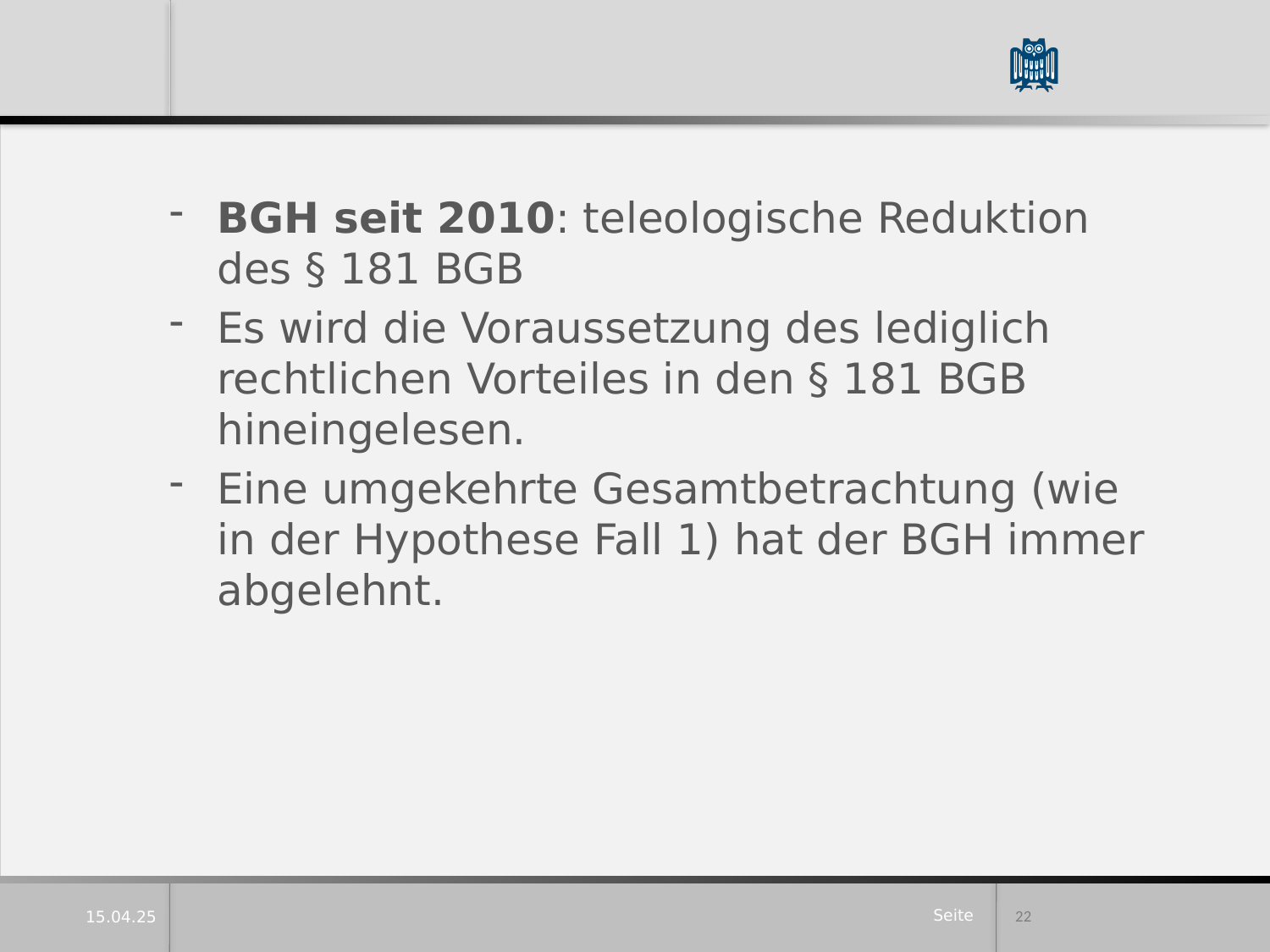

BGH seit 2010: teleologische Reduktion des § 181 BGB
Es wird die Voraussetzung des lediglich rechtlichen Vorteiles in den § 181 BGB hineingelesen.
Eine umgekehrte Gesamtbetrachtung (wie in der Hypothese Fall 1) hat der BGH immer abgelehnt.

22
15.04.25